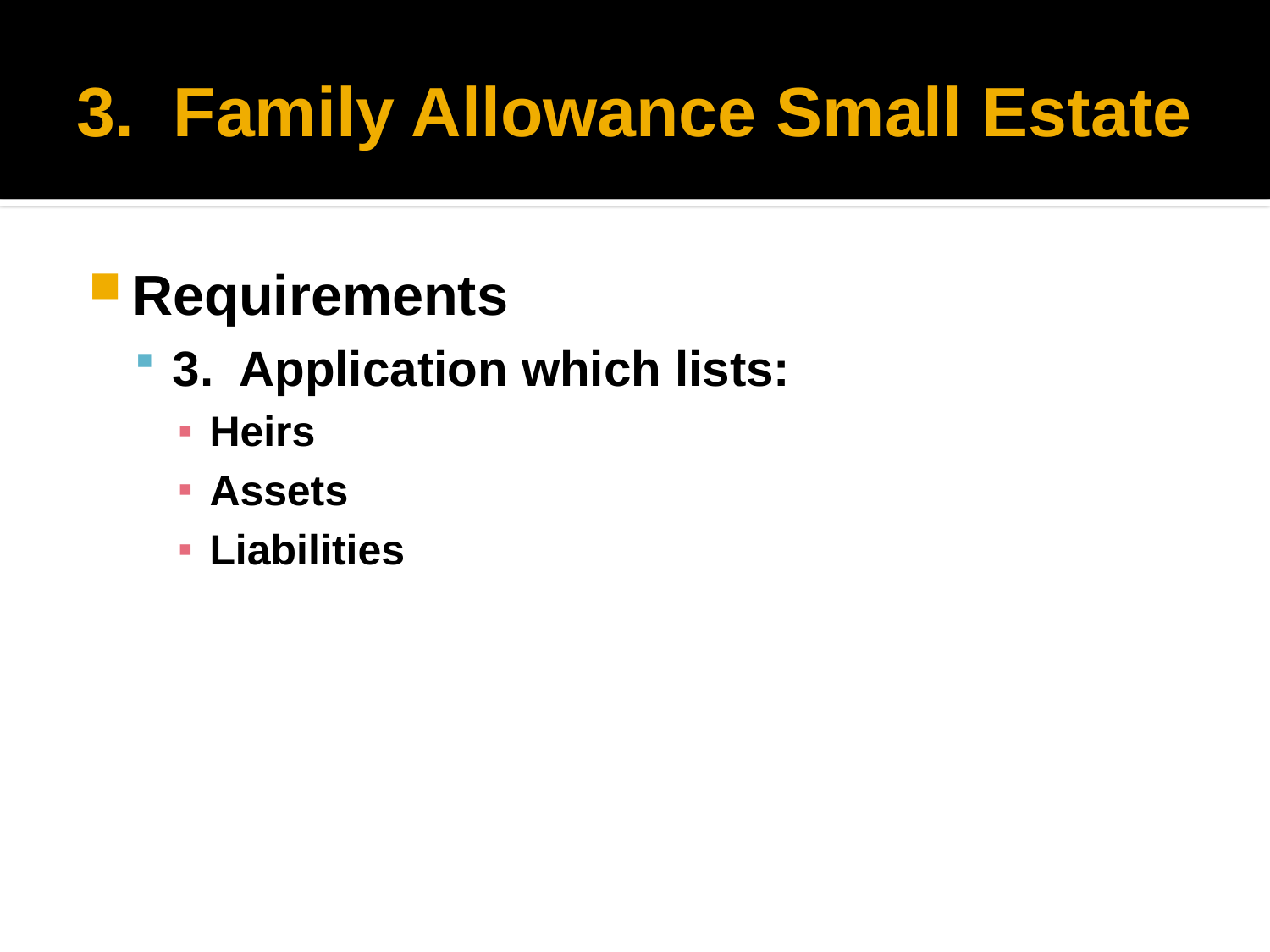

# 3.  Family Allowance Small Estate
Requirements
3.  Application which lists:
Heirs
Assets
Liabilities